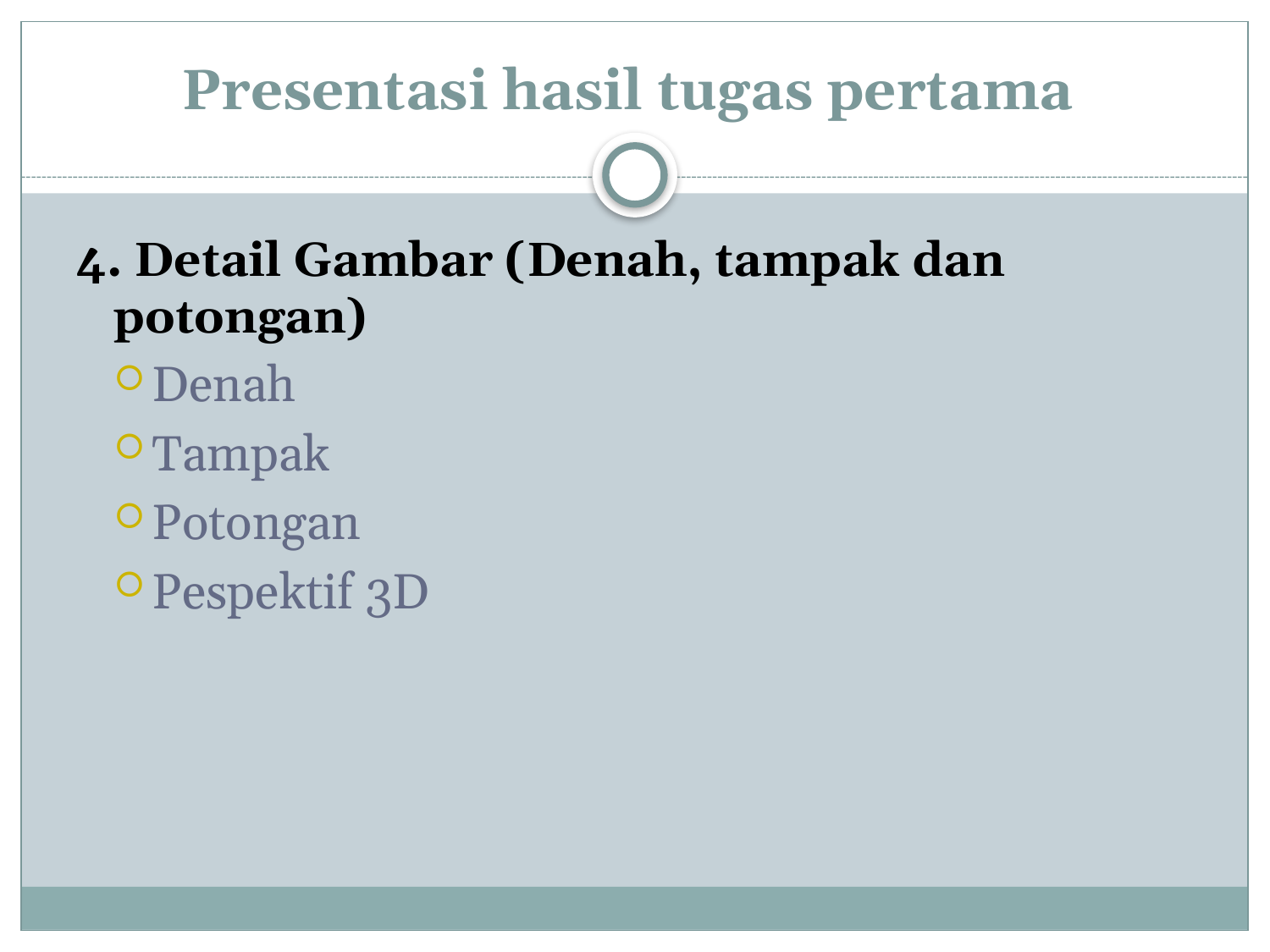

# Presentasi hasil tugas pertama
4. Detail Gambar (Denah, tampak dan potongan)
Denah
Tampak
Potongan
Pespektif 3D